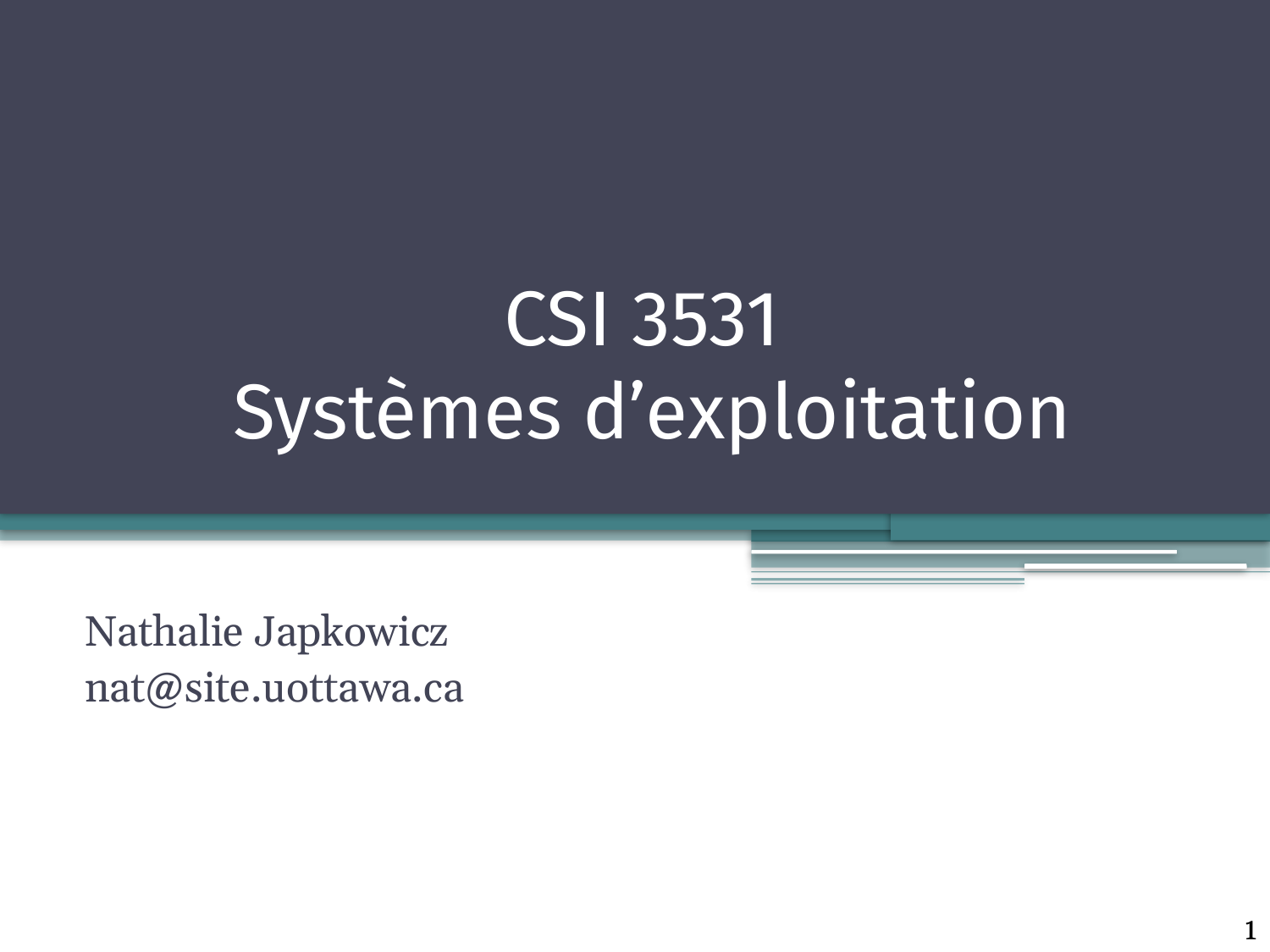

# CSI 3531 Systèmes d’exploitation

Nathalie Japkowicz
nat@site.uottawa.ca
1